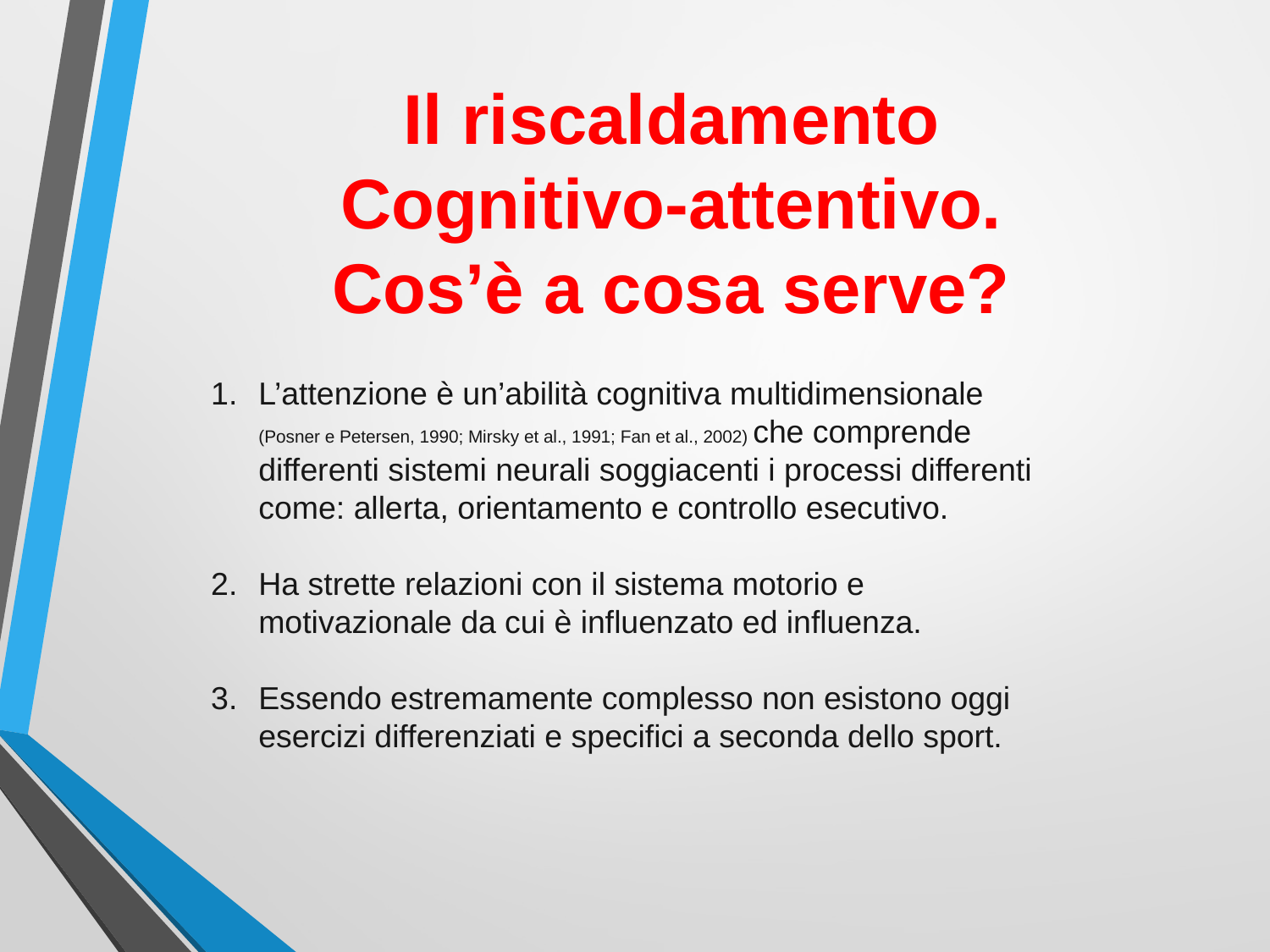

# Il riscaldamento Cognitivo-attentivo. Cos’è a cosa serve?
L’attenzione è un’abilità cognitiva multidimensionale (Posner e Petersen, 1990; Mirsky et al., 1991; Fan et al., 2002) che comprende differenti sistemi neurali soggiacenti i processi differenti come: allerta, orientamento e controllo esecutivo.

Ha strette relazioni con il sistema motorio e motivazionale da cui è influenzato ed influenza.

Essendo estremamente complesso non esistono oggi  esercizi differenziati e specifici a seconda dello sport.